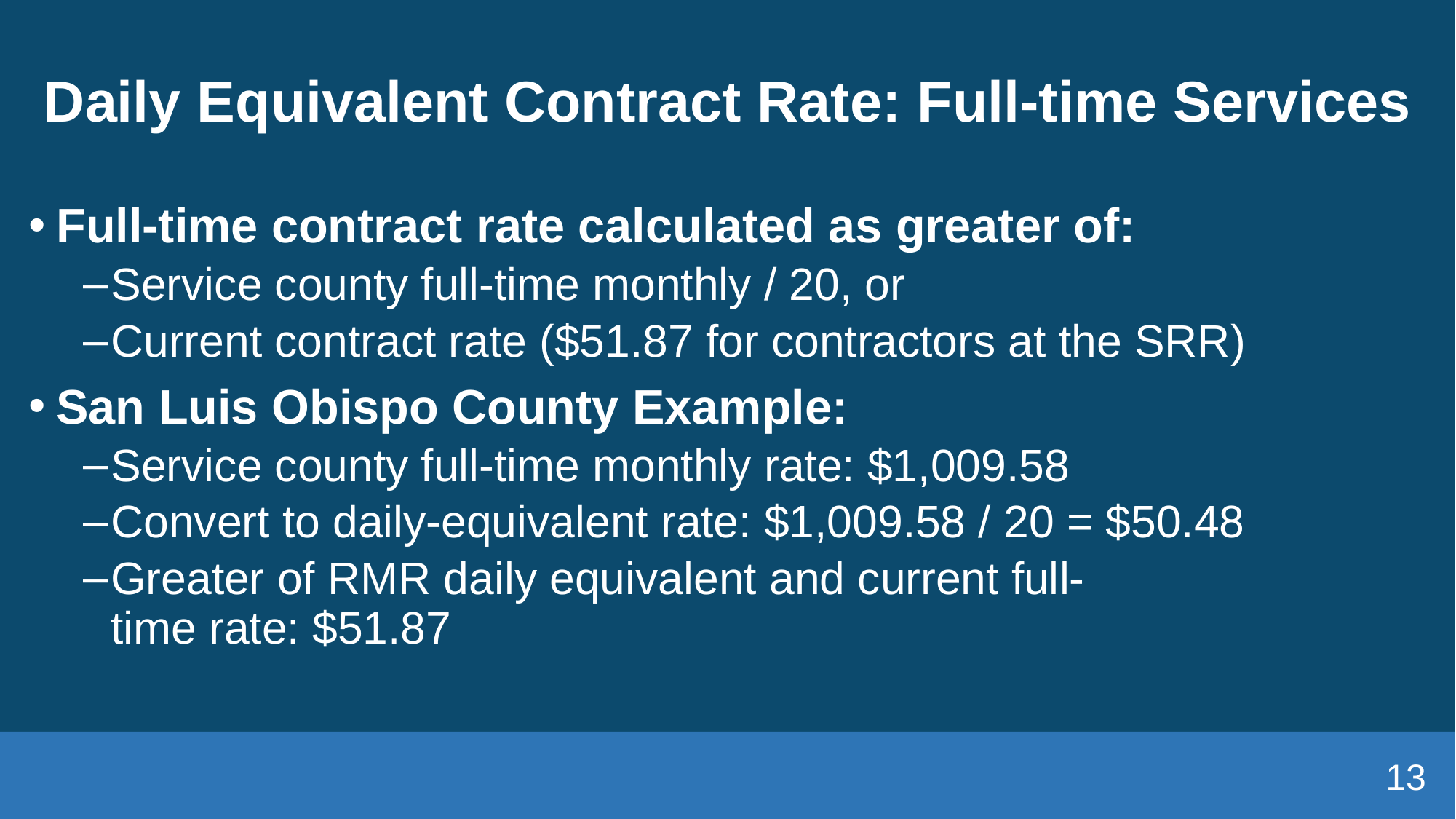

# Daily Equivalent Contract Rate: Full-time Services
Full-time contract rate calculated as greater of:
Service county full-time monthly / 20, or
Current contract rate ($51.87 for contractors at the SRR)
San Luis Obispo County Example:
Service county full-time monthly rate: $1,009.58
Convert to daily-equivalent rate: $1,009.58 / 20 = $50.48
Greater of RMR daily equivalent and current full-time rate: $51.87

13